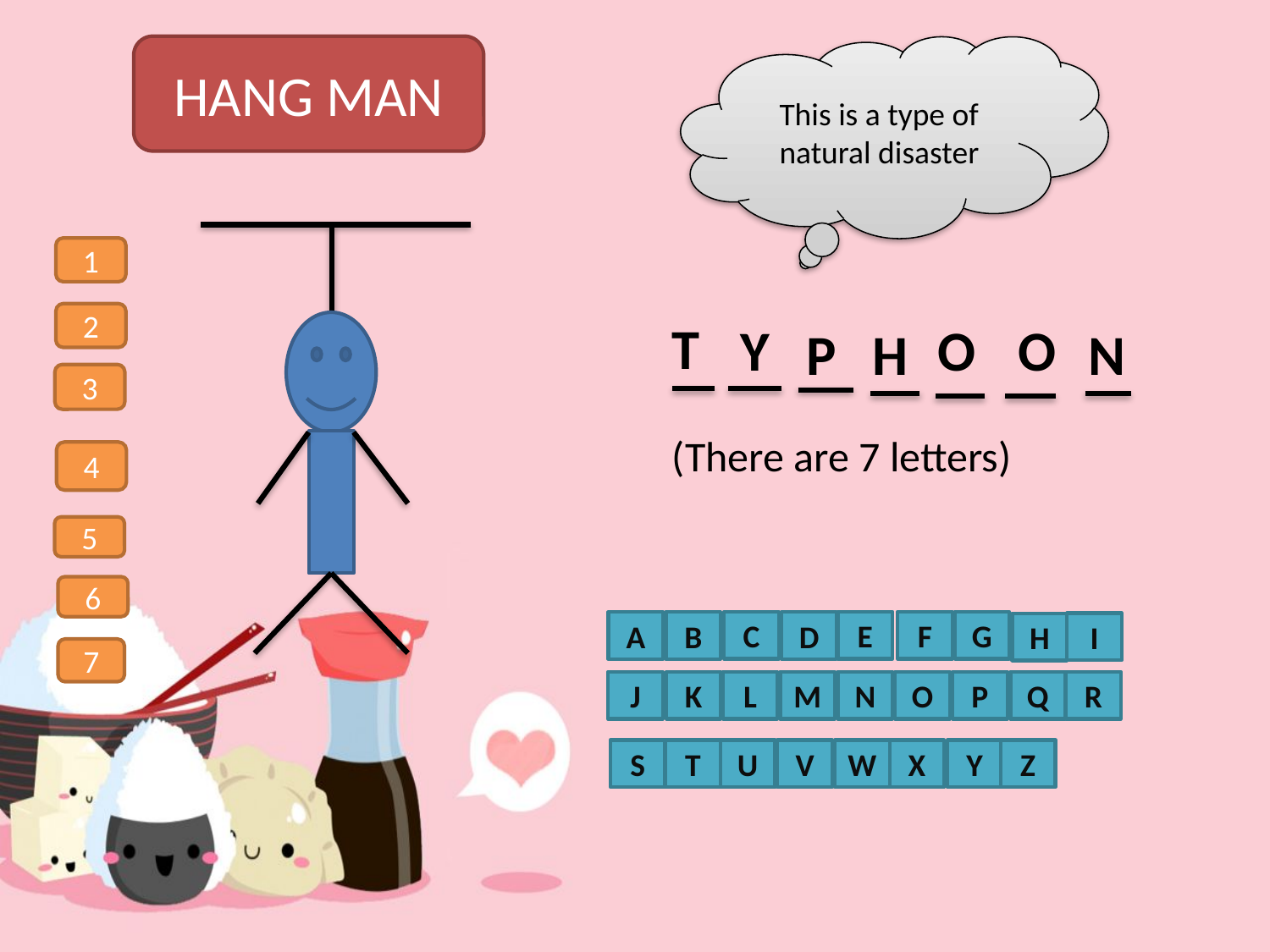

HANG MAN
This is a type of natural disaster
1
2
T
O
O
Y

P
H
N
3
(There are 7 letters)

4
5
6
C
E
F
G
A
B
D
I
H
7
J
K
L
M
N
O
P
Q
R
S
T
U
V
W
X
Y
Z